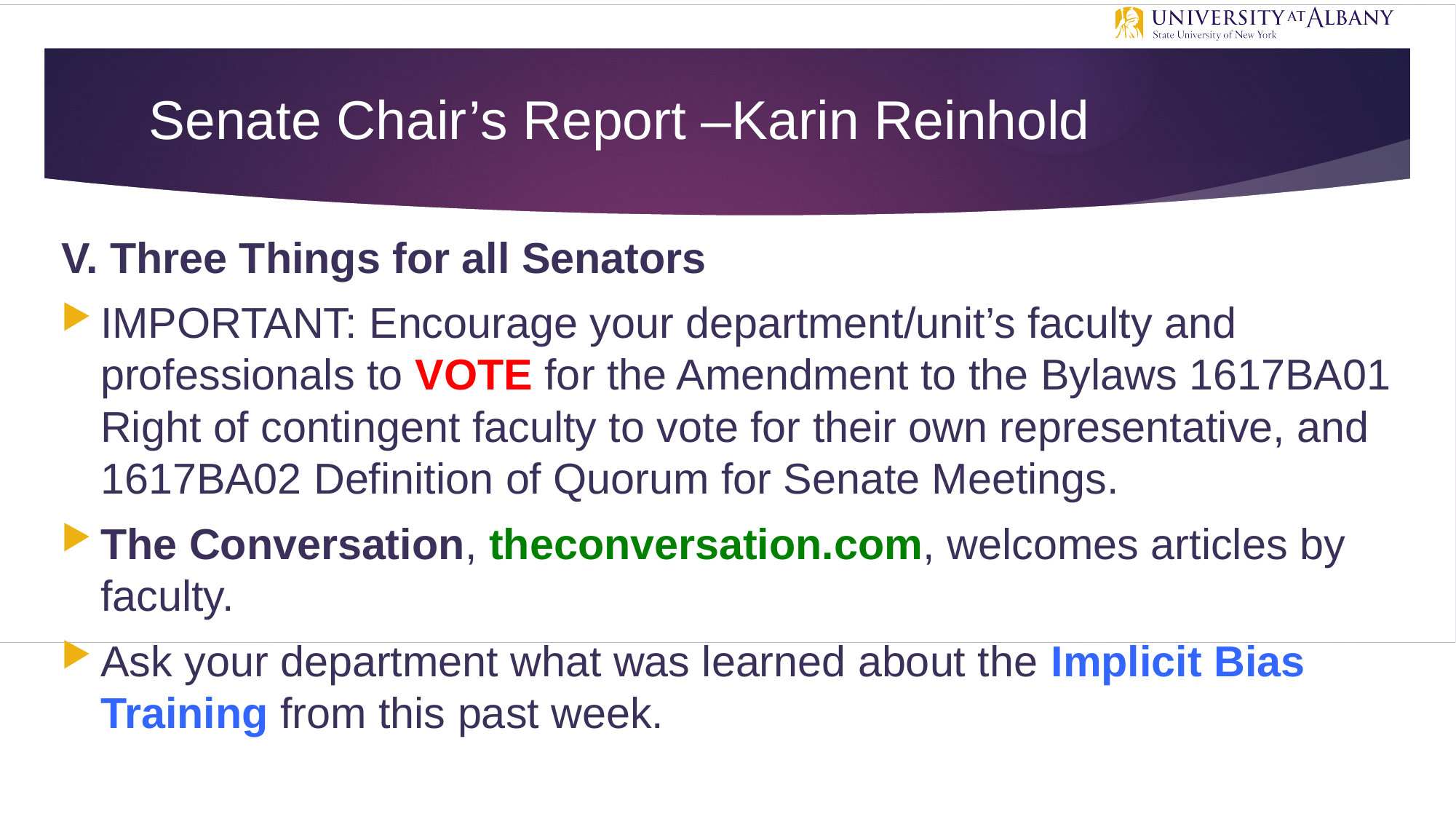

# Senate Chair’s Report –Karin Reinhold
V. Three Things for all Senators
IMPORTANT: Encourage your department/unit’s faculty and professionals to VOTE for the Amendment to the Bylaws 1617BA01 Right of contingent faculty to vote for their own representative, and 1617BA02 Definition of Quorum for Senate Meetings.
The Conversation, theconversation.com, welcomes articles by faculty.
Ask your department what was learned about the Implicit Bias Training from this past week.